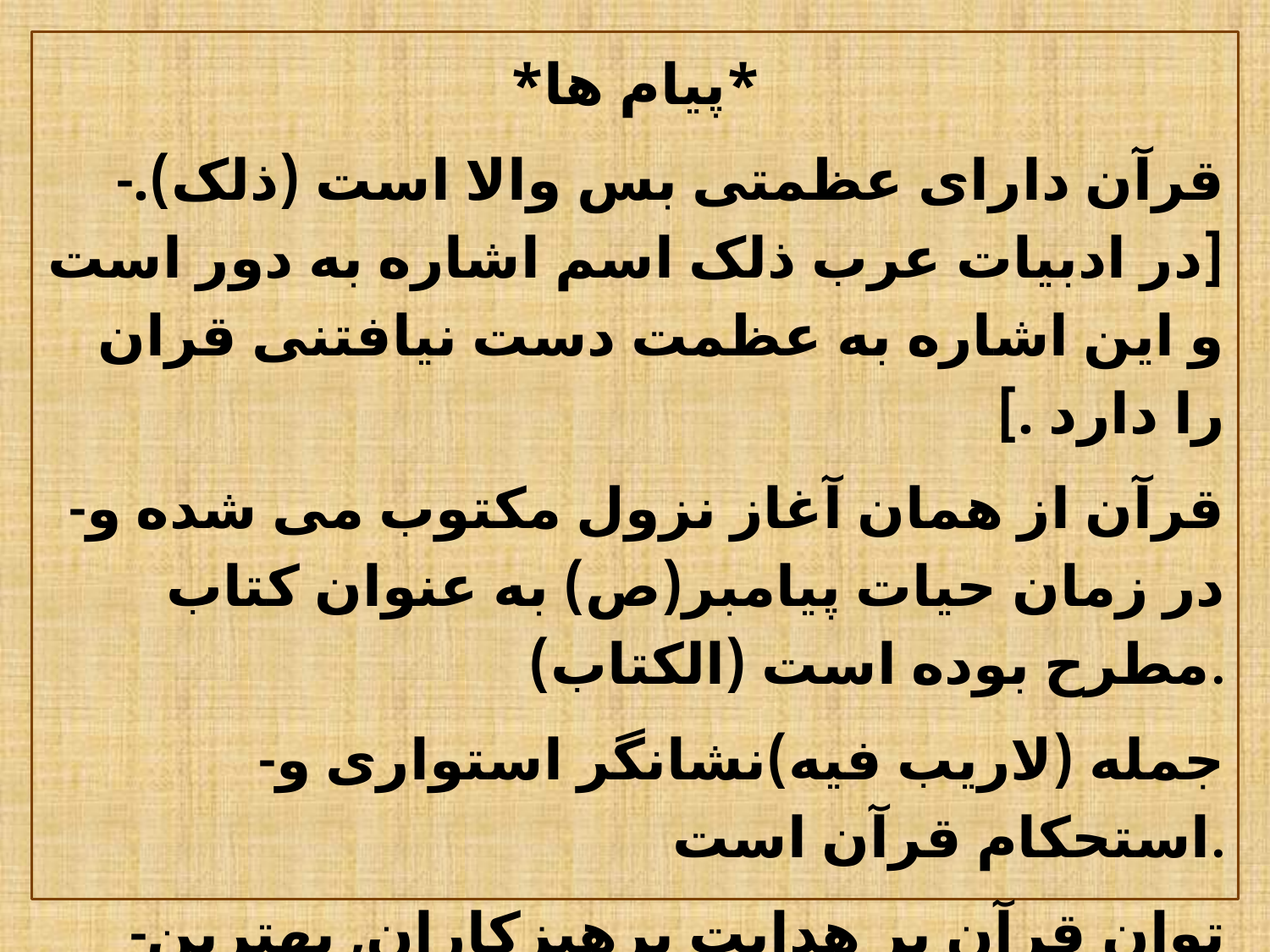

*پیام ها*
-قرآن دارای عظمتی بس والا است (ذلک).[در ادبیات عرب ذلک اسم اشاره به دور است و این اشاره به عظمت دست نیافتنی قران را دارد .]
-قرآن از همان آغاز نزول مکتوب می شده و در زمان حیات پیامبر(ص) به عنوان کتاب مطرح بوده است (الکتاب).
-جمله (لاریب فیه)نشانگر استواری و استحکام قرآن است.
-توانِ قرآن بر هدایت پرهیزکاران, بهترین دلیل بر حقانیت آن است(لا ریب فیه هدی للمتقین).
#